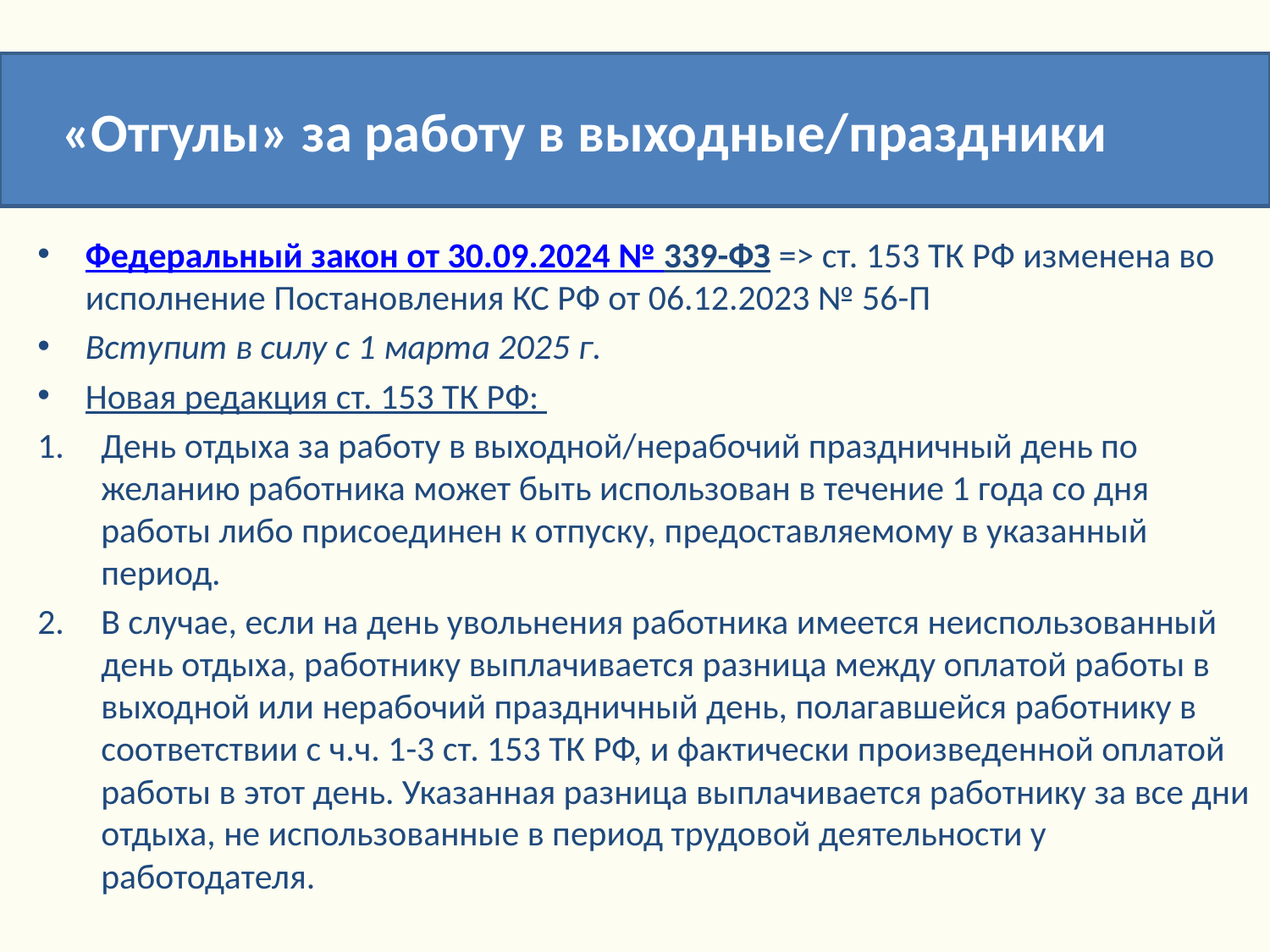

«Отгулы» за работу в выходные/праздники
Федеральный закон от 30.09.2024 № 339-ФЗ => ст. 153 ТК РФ изменена во исполнение Постановления КС РФ от 06.12.2023 № 56-П
Вступит в силу с 1 марта 2025 г.
Новая редакция ст. 153 ТК РФ:
День отдыха за работу в выходной/нерабочий праздничный день по желанию работника может быть использован в течение 1 года со дня работы либо присоединен к отпуску, предоставляемому в указанный период.
В случае, если на день увольнения работника имеется неиспользованный день отдыха, работнику выплачивается разница между оплатой работы в выходной или нерабочий праздничный день, полагавшейся работнику в соответствии с ч.ч. 1-3 ст. 153 ТК РФ, и фактически произведенной оплатой работы в этот день. Указанная разница выплачивается работнику за все дни отдыха, не использованные в период трудовой деятельности у работодателя.